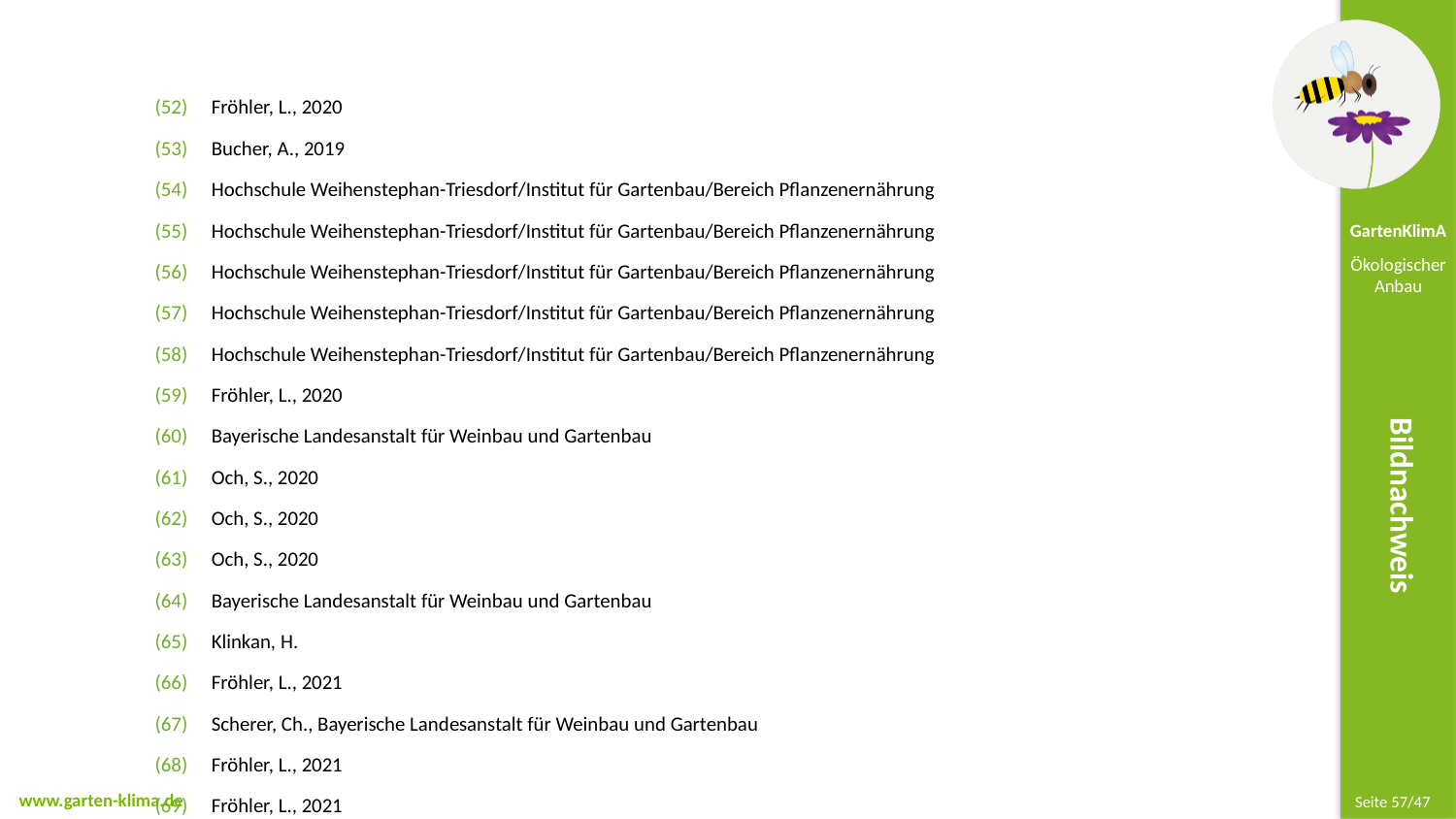

Fröhler, L., 2020
Bucher, A., 2019
Hochschule Weihenstephan-Triesdorf/Institut für Gartenbau/Bereich Pflanzenernährung
Hochschule Weihenstephan-Triesdorf/Institut für Gartenbau/Bereich Pflanzenernährung
Hochschule Weihenstephan-Triesdorf/Institut für Gartenbau/Bereich Pflanzenernährung
Hochschule Weihenstephan-Triesdorf/Institut für Gartenbau/Bereich Pflanzenernährung
Hochschule Weihenstephan-Triesdorf/Institut für Gartenbau/Bereich Pflanzenernährung
Fröhler, L., 2020
Bayerische Landesanstalt für Weinbau und Gartenbau
Och, S., 2020
Och, S., 2020
Och, S., 2020
Bayerische Landesanstalt für Weinbau und Gartenbau
Klinkan, H.
Fröhler, L., 2021
Scherer, Ch., Bayerische Landesanstalt für Weinbau und Gartenbau
Fröhler, L., 2021
Fröhler, L., 2021

Bildnachweis